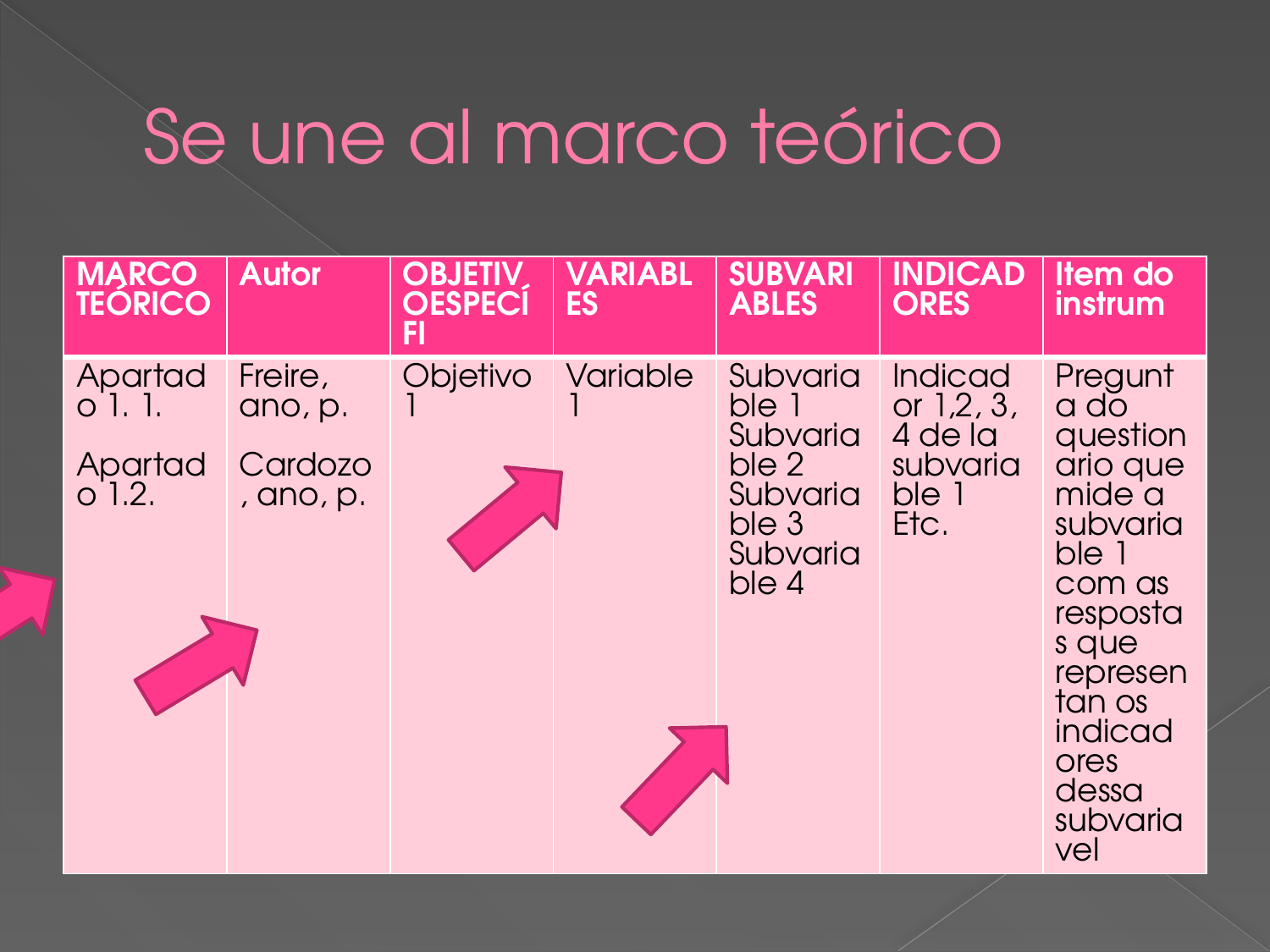

# Se une al marco teórico
| MARCO TEÓRICO | Autor | OBJETIVOESPECÍFI | VARIABLES | SUBVARIABLES | INDICADORES | Item do instrum |
| --- | --- | --- | --- | --- | --- | --- |
| Apartado 1. 1. Apartado 1.2. | Freire, ano, p. Cardozo, ano, p. | Objetivo 1 | Variable 1 | Subvariable 1 Subvariable 2 Subvariable 3 Subvariable 4 | Indicador 1,2, 3, 4 de la subvariable 1 Etc. | Pregunta do questionario que mide a subvariable 1 com as respostas que representan os indicadores dessa subvariavel |